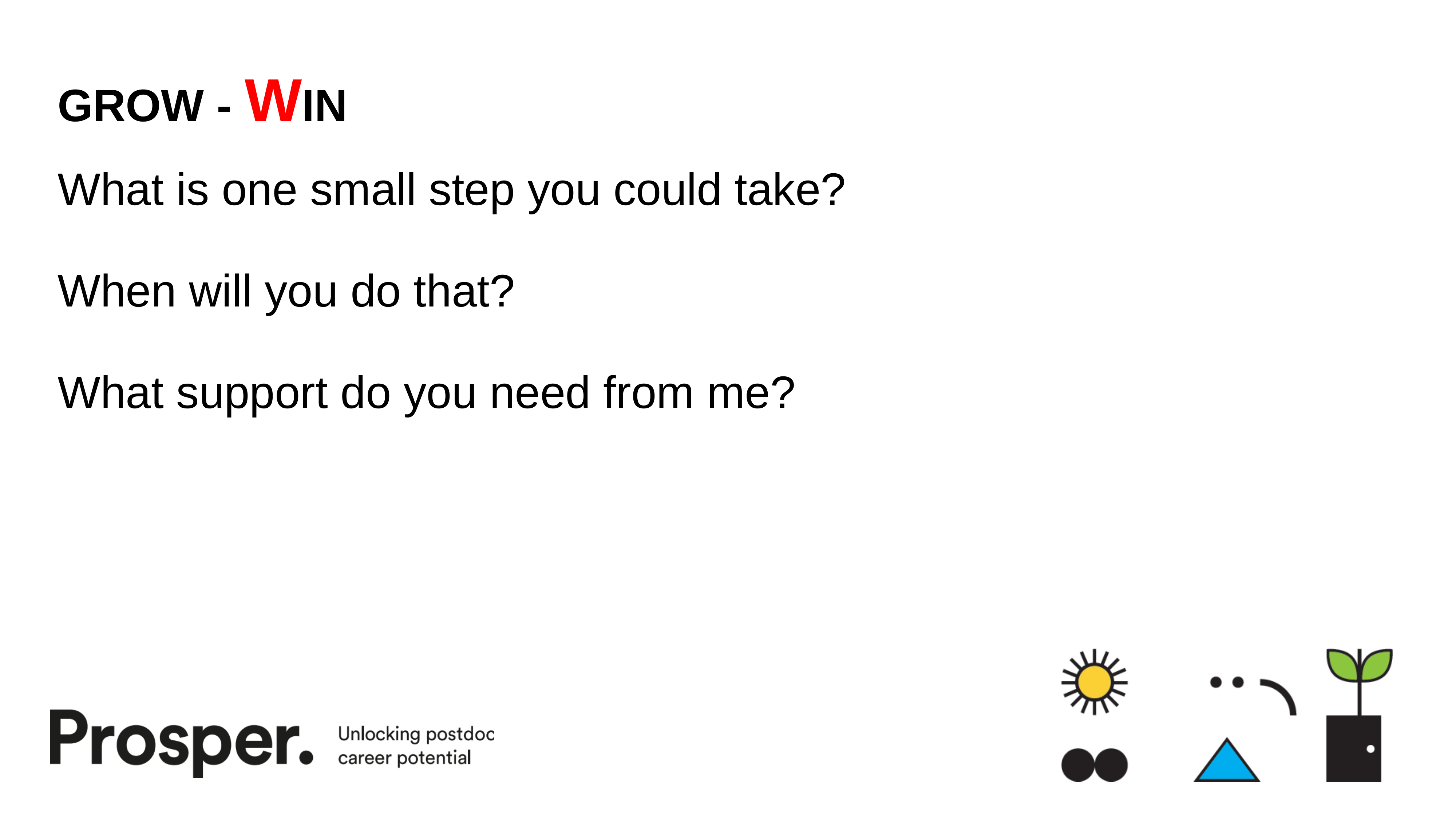

# GROW - WIN
What is one small step you could take?

When will you do that?

What support do you need from me?